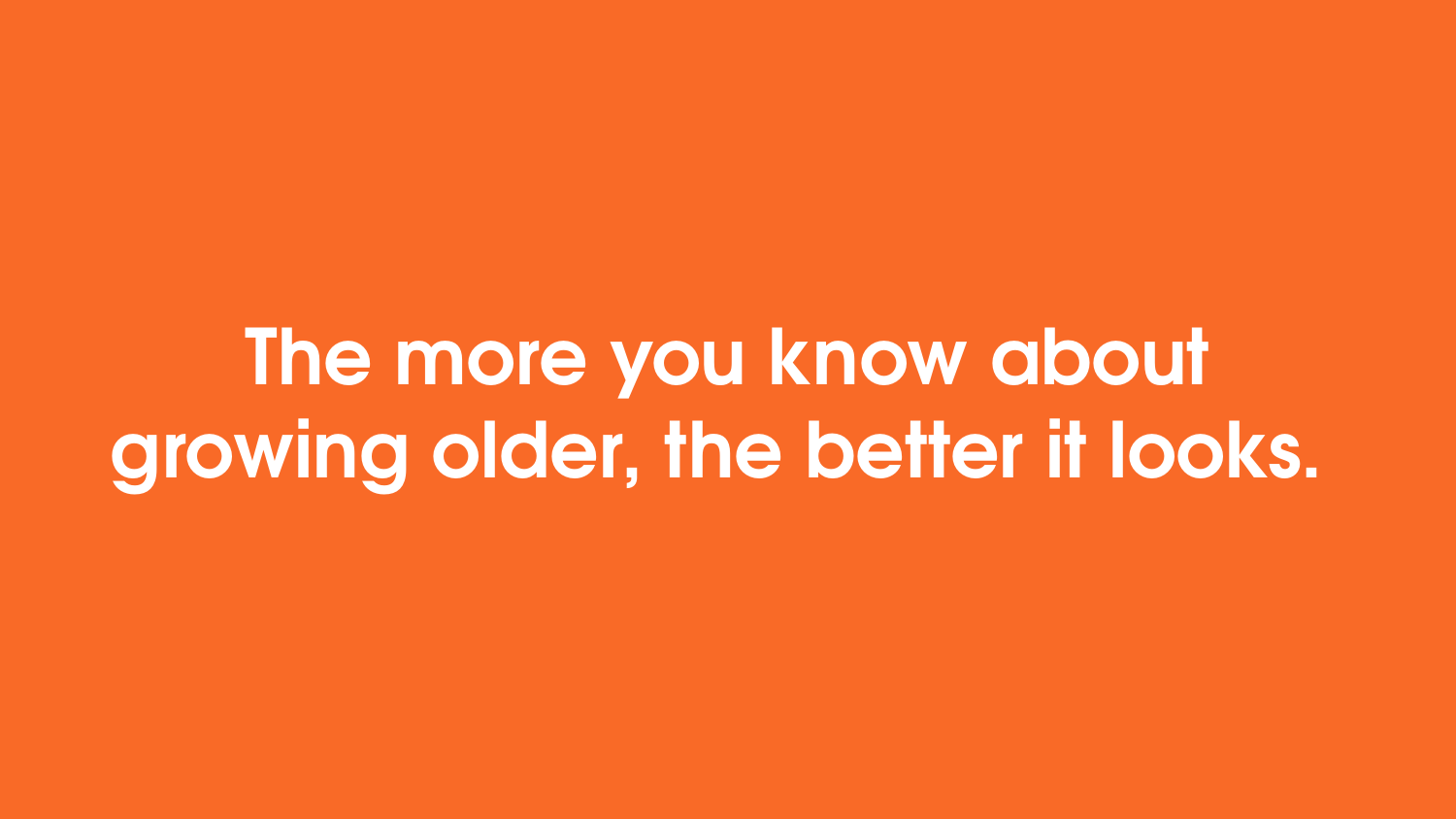

The more you know about
growing older, the better it looks.